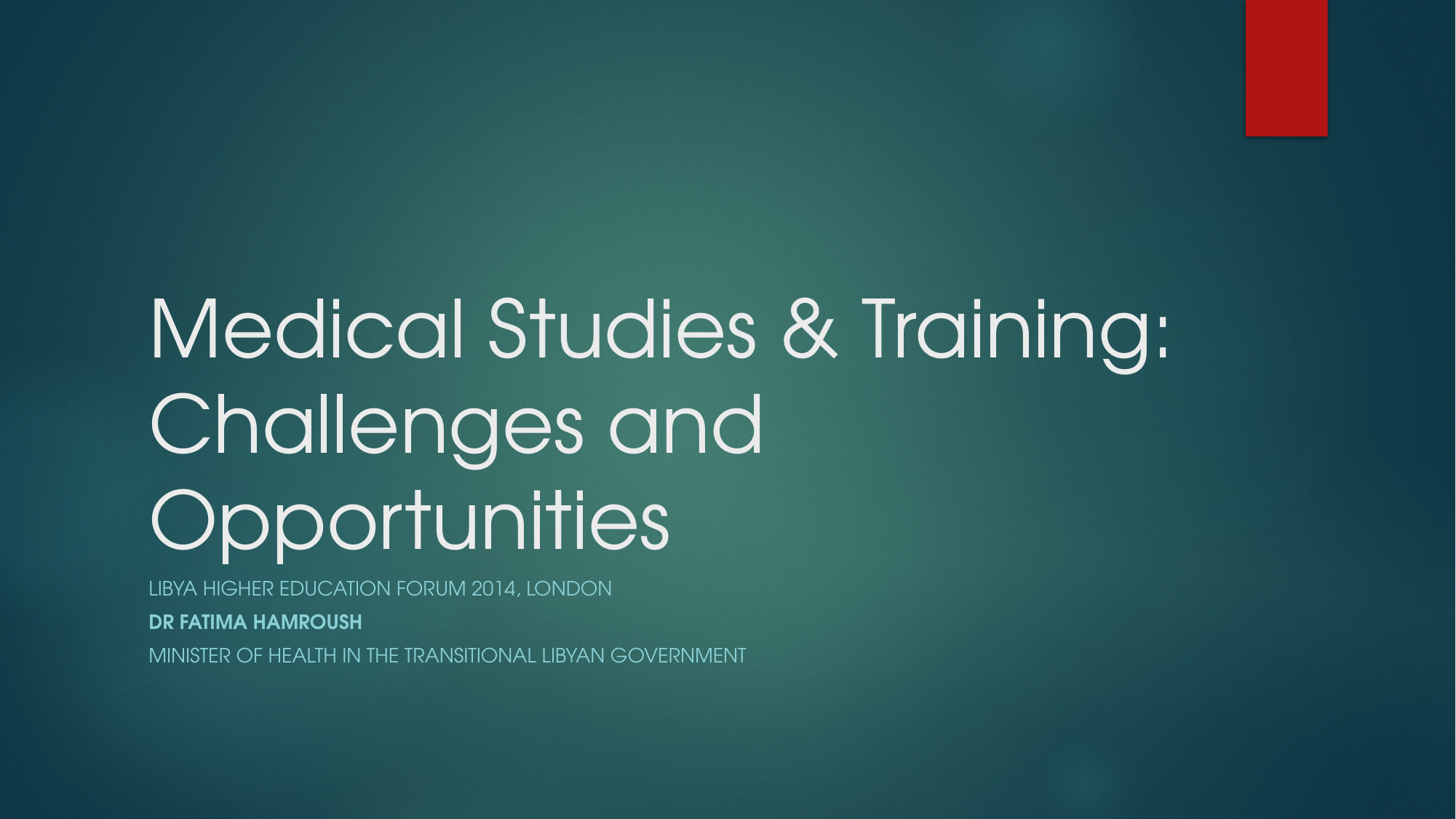

# Medical Studies & Training: Challenges and Opportunities
Libya Higher Education Forum 2014, London
Dr Fatima Hamroush
Minister Of Health in the Transitional Libyan Government